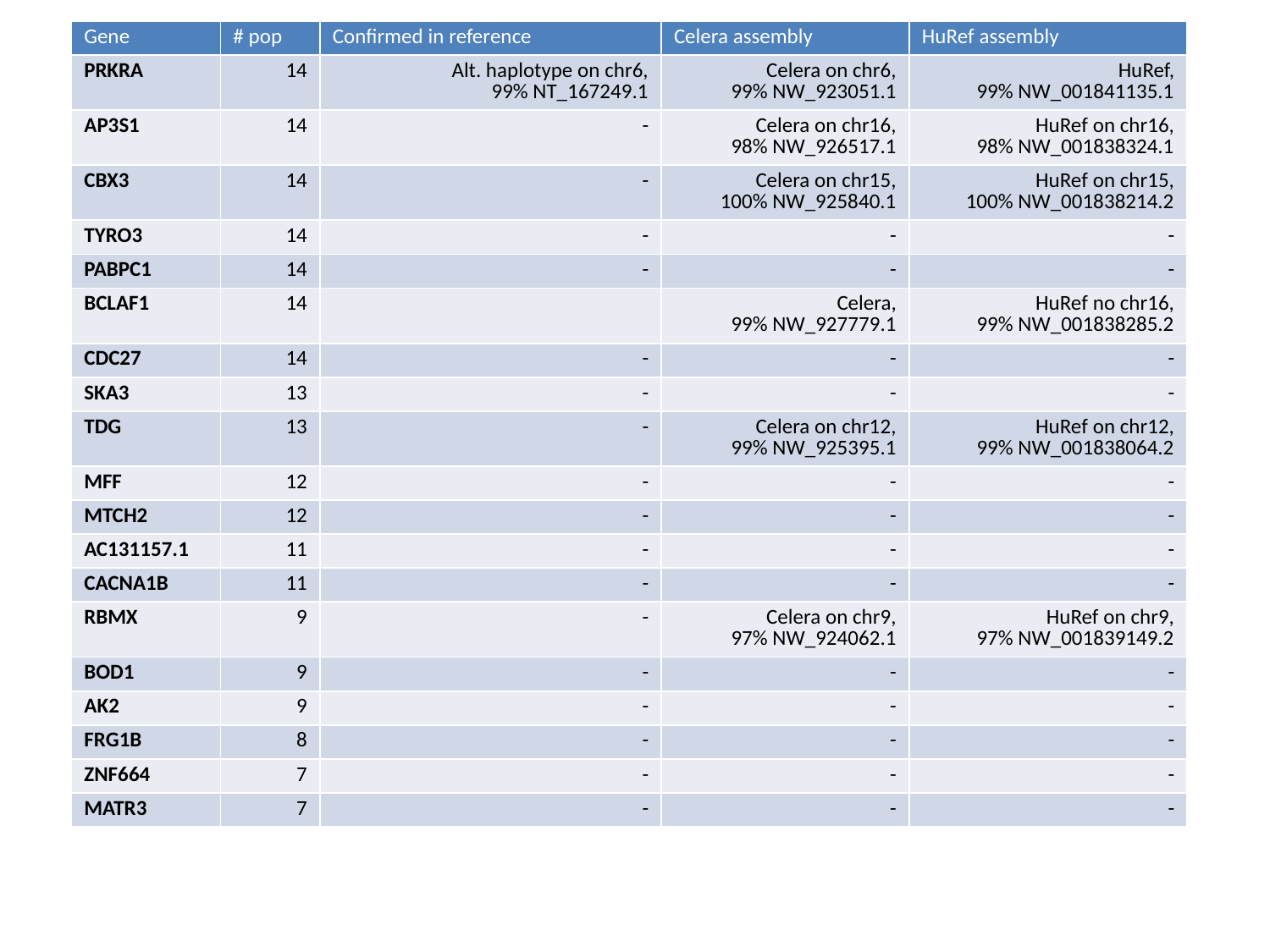

# Blasting composite transcript against various assemblies of human genome
| Gene | # pop | Confirmed in reference | Celera assembly | HuRef assembly |
| --- | --- | --- | --- | --- |
| PRKRA | 14 | Alt. haplotype on chr6, 99% NT\_167249.1 | Celera on chr6, 99% NW\_923051.1 | HuRef, 99% NW\_001841135.1 |
| AP3S1 | 14 | - | Celera on chr16, 98% NW\_926517.1 | HuRef on chr16, 98% NW\_001838324.1 |
| CBX3 | 14 | - | Celera on chr15, 100% NW\_925840.1 | HuRef on chr15, 100% NW\_001838214.2 |
| TYRO3 | 14 | - | - | - |
| PABPC1 | 14 | - | - | - |
| BCLAF1 | 14 |  | Celera, 99% NW\_927779.1 | HuRef no chr16, 99% NW\_001838285.2 |
| CDC27 | 14 | - | - | - |
| SKA3 | 13 | - | - | - |
| TDG | 13 | - | Celera on chr12, 99% NW\_925395.1 | HuRef on chr12, 99% NW\_001838064.2 |
| MFF | 12 | - | - | - |
| MTCH2 | 12 | - | - | - |
| AC131157.1 | 11 | - | - | - |
| CACNA1B | 11 | - | - | - |
| RBMX | 9 | - | Celera on chr9, 97% NW\_924062.1 | HuRef on chr9, 97% NW\_001839149.2 |
| BOD1 | 9 | - | - | - |
| AK2 | 9 | - | - | - |
| FRG1B | 8 | - | - | - |
| ZNF664 | 7 | - | - | - |
| MATR3 | 7 | - | - | - |